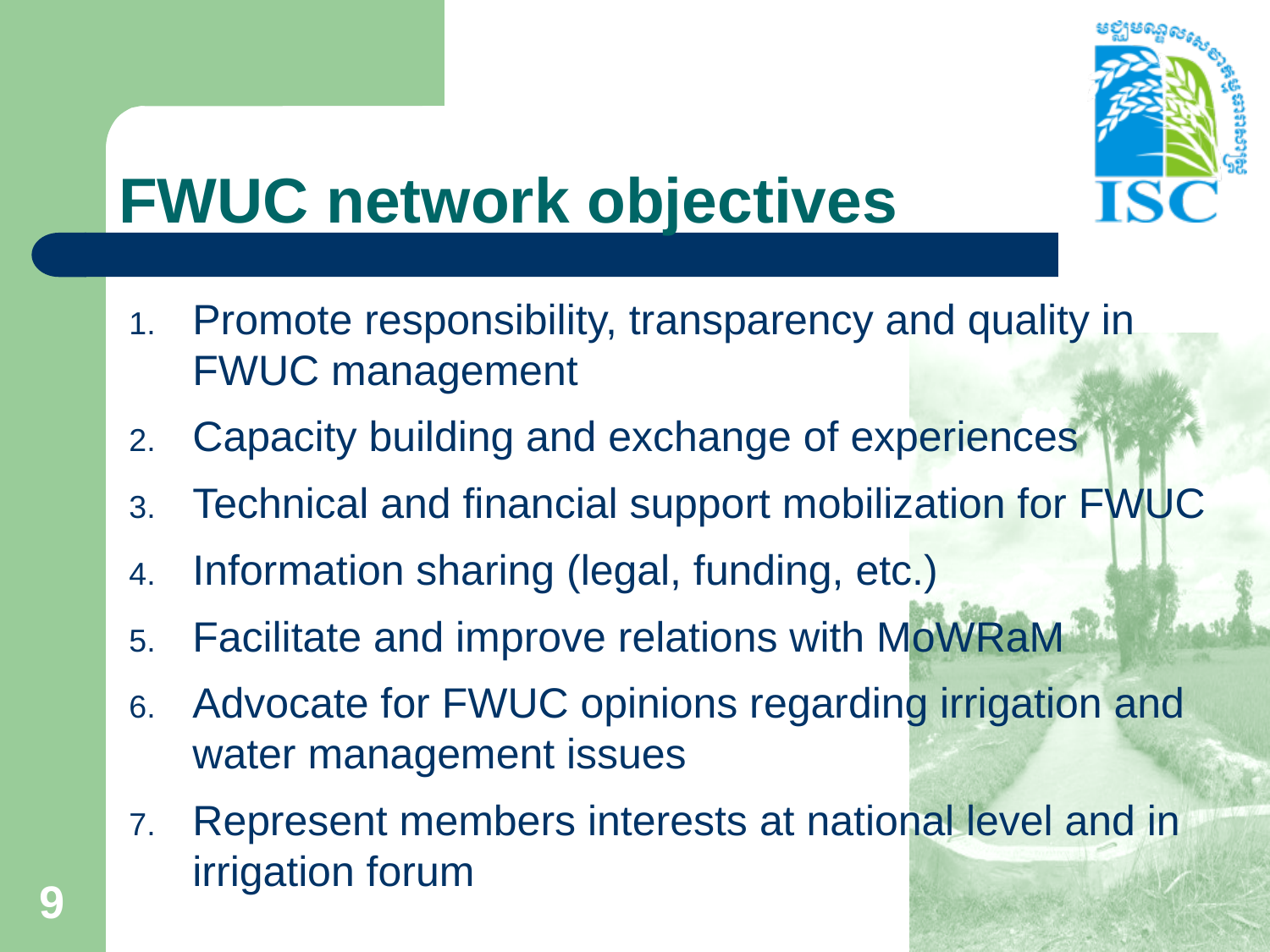

# FWUC network objectives
Promote responsibility, transparency and quality in FWUC management
Capacity building and exchange of experiences
Technical and financial support mobilization for FWUC
Information sharing (legal, funding, etc.)
Facilitate and improve relations with MoWRaM
Advocate for FWUC opinions regarding irrigation and water management issues
Represent members interests at national level and in irrigation forum

9